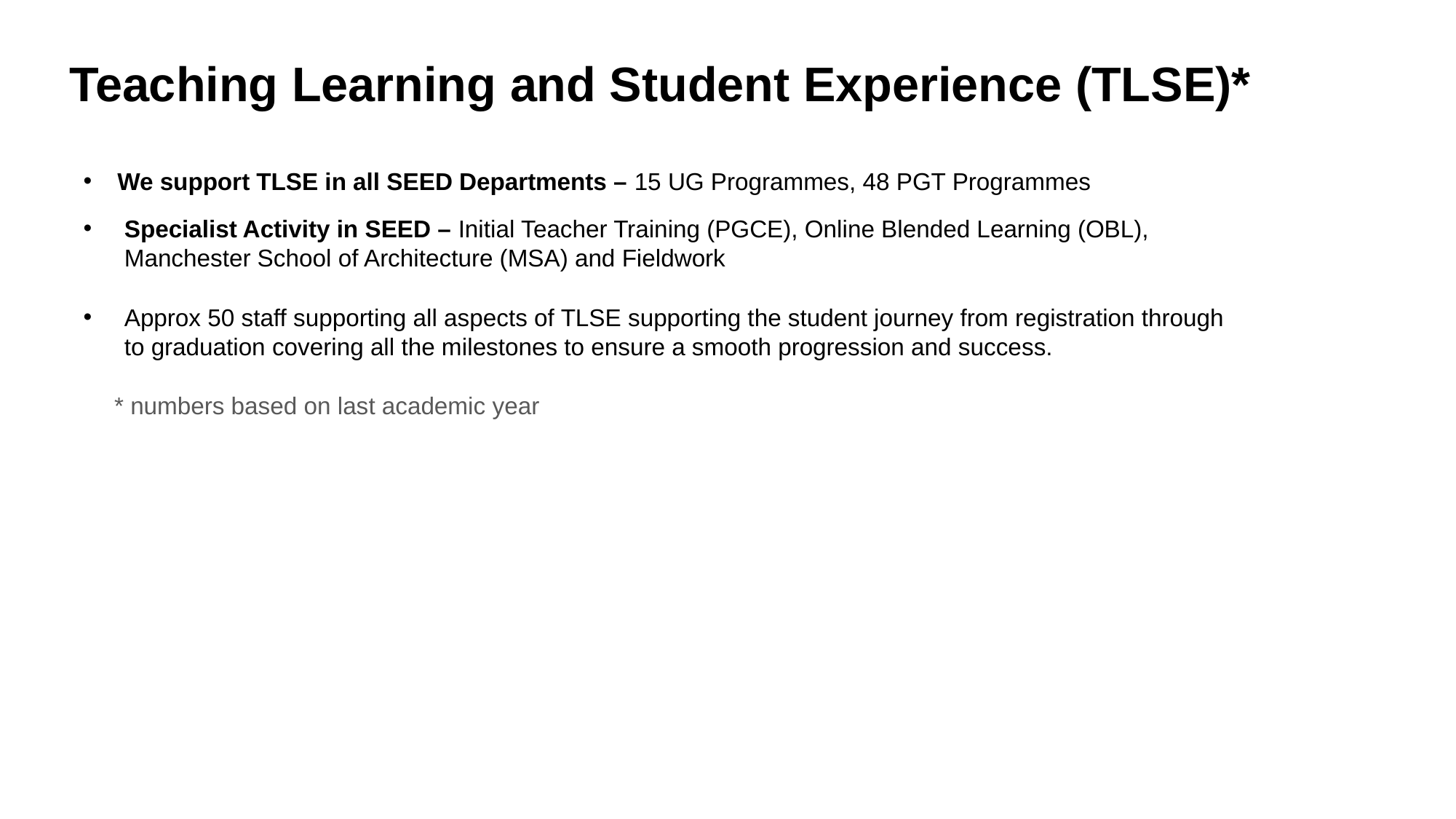

# Teaching Learning and Student Experience (TLSE)*
We support TLSE in all SEED Departments – 15 UG Programmes, 48 PGT Programmes
Specialist Activity in SEED – Initial Teacher Training (PGCE), Online Blended Learning (OBL), Manchester School of Architecture (MSA) and Fieldwork
Approx 50 staff supporting all aspects of TLSE supporting the student journey from registration through to graduation covering all the milestones to ensure a smooth progression and success.
  * numbers based on last academic year